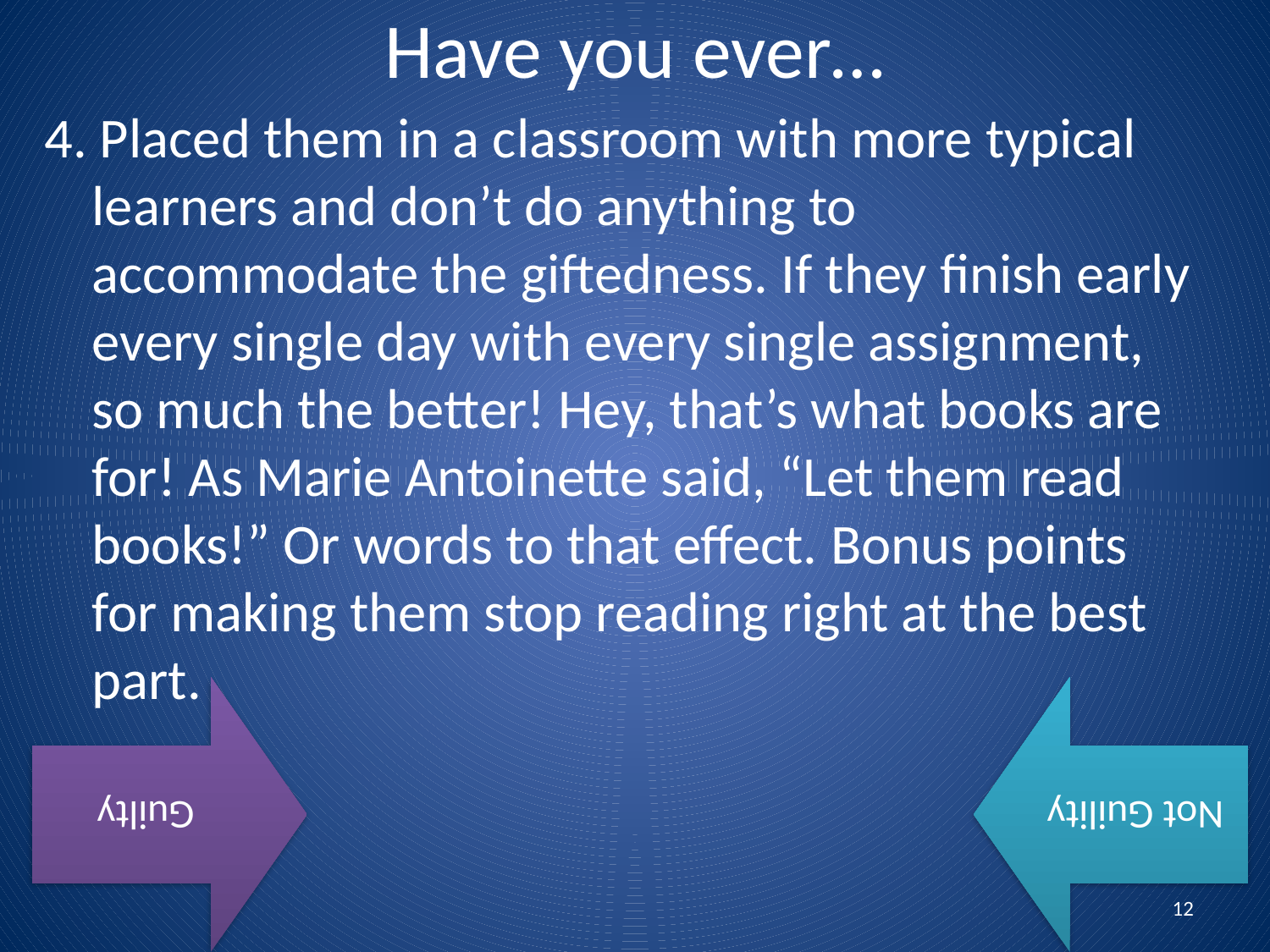

# Have you ever…
4. Placed them in a classroom with more typical learners and don’t do anything to accommodate the giftedness. If they finish early every single day with every single assignment, so much the better! Hey, that’s what books are for! As Marie Antoinette said, “Let them read books!” Or words to that effect. Bonus points for making them stop reading right at the best part.

Guilty
Not Guility
12